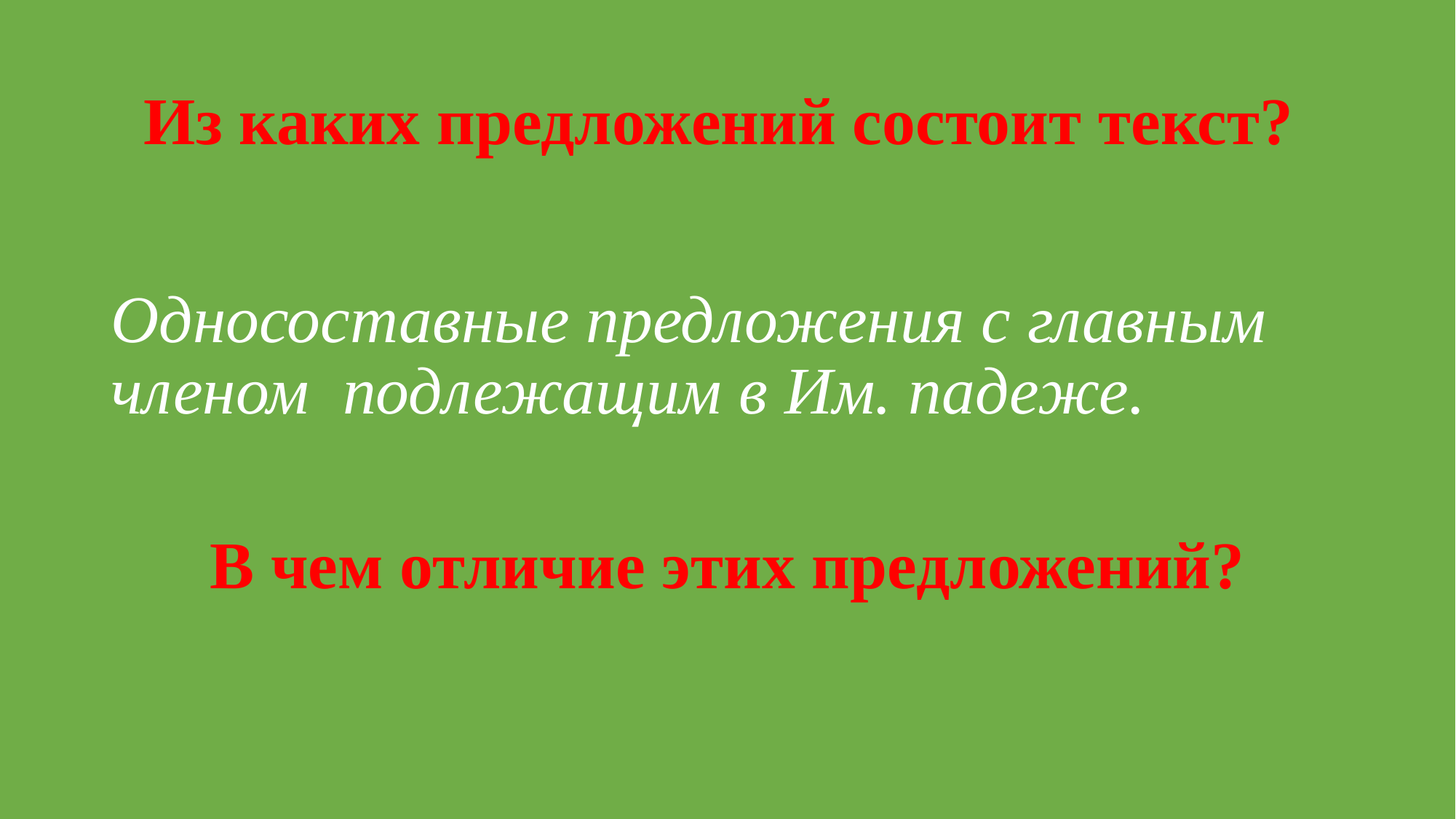

# Из каких предложений состоит текст?

Односоставные предложения с главным членом  подлежащим в Им. падеже.

В чем отличие этих предложений?